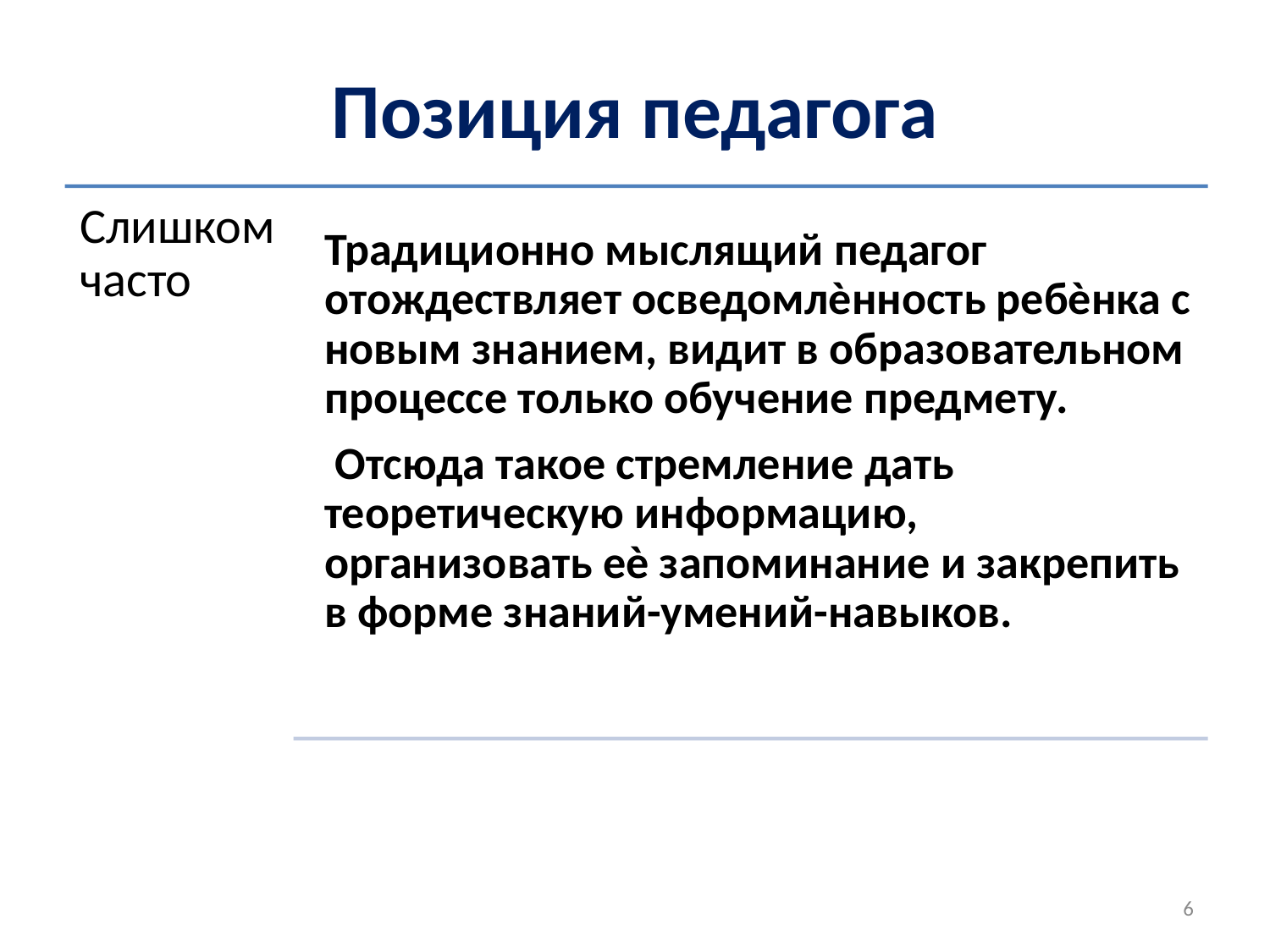

# Позиция педагога
Слишком часто
Традиционно мыслящий педагог отождествляет осведомлѐнность ребѐнка с новым знанием, видит в образовательном процессе только обучение предмету.
 Отсюда такое стремление дать теоретическую информацию, организовать еѐ запоминание и закрепить в форме знаний-умений-навыков.
6